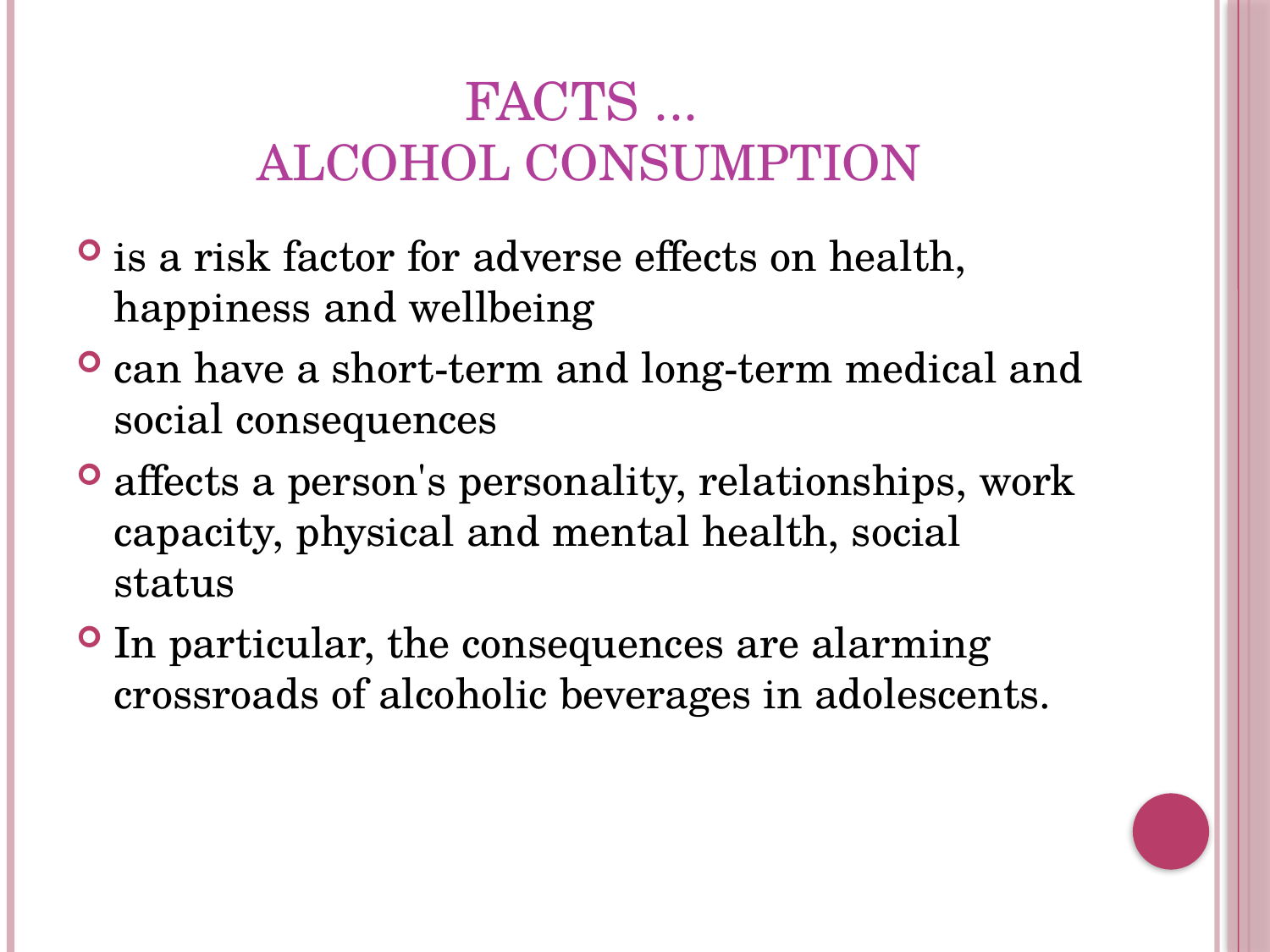

# FACTS ... ALCOHOL CONSUMPTION
is a risk factor for adverse effects on health, happiness and wellbeing
can have a short-term and long-term medical and social consequences
affects a person's personality, relationships, work capacity, physical and mental health, social status
In particular, the consequences are alarming crossroads of alcoholic beverages in adolescents.